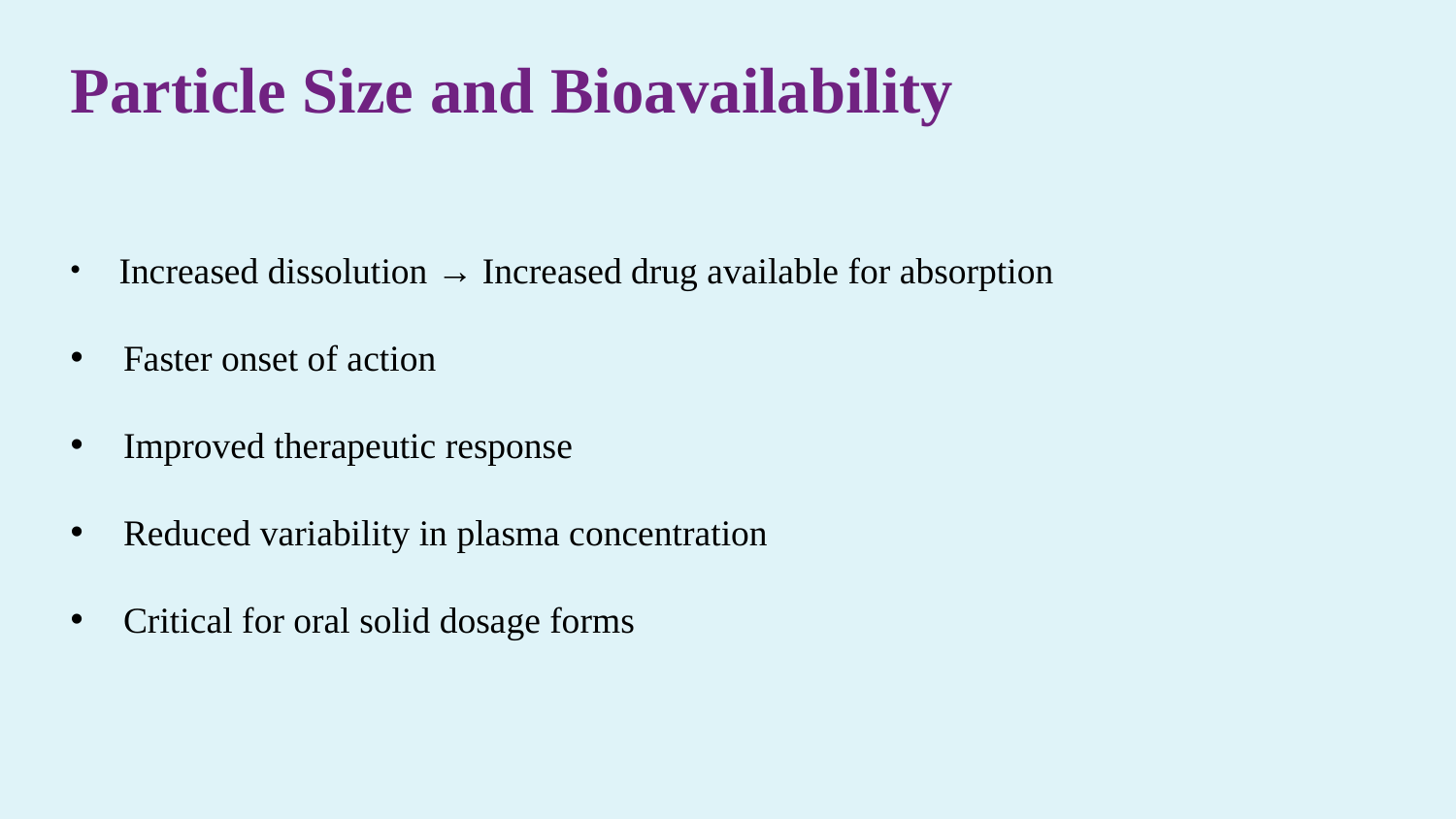

Particle Size and Bioavailability

  Increased dissolution → Increased drug available for absorption
  Faster onset of action
  Improved therapeutic response
  Reduced variability in plasma concentration
  Critical for oral solid dosage forms